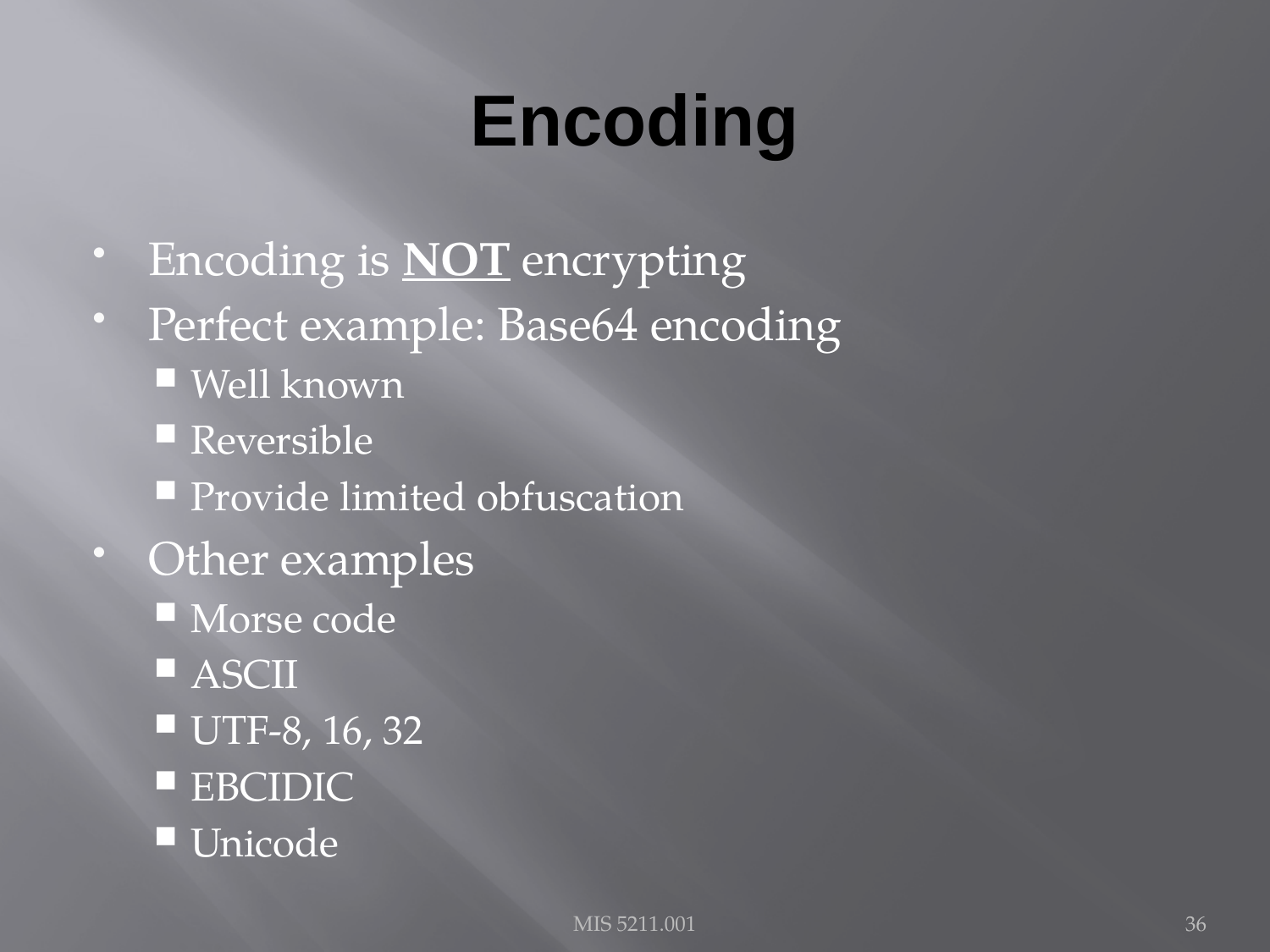

# Encoding
Encoding is NOT encrypting
Perfect example: Base64 encoding
Well known
Reversible
Provide limited obfuscation
Other examples
Morse code
ASCII
UTF-8, 16, 32
EBCIDIC
Unicode
MIS 5211.001
36